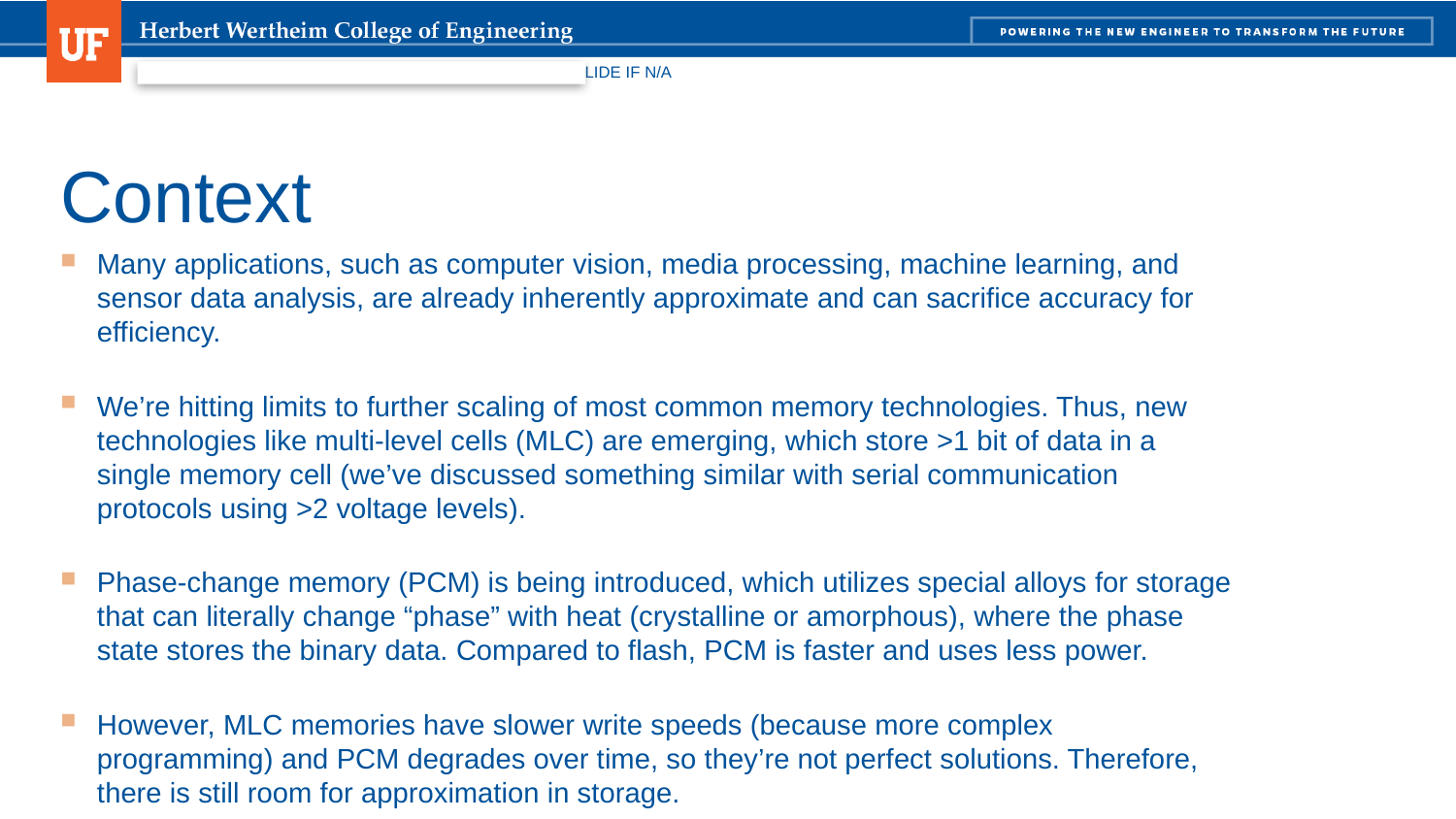

# Context
Many applications, such as computer vision, media processing, machine learning, and sensor data analysis, are already inherently approximate and can sacrifice accuracy for efficiency.
We’re hitting limits to further scaling of most common memory technologies. Thus, new technologies like multi-level cells (MLC) are emerging, which store >1 bit of data in a single memory cell (we’ve discussed something similar with serial communication protocols using >2 voltage levels).
Phase-change memory (PCM) is being introduced, which utilizes special alloys for storage that can literally change “phase” with heat (crystalline or amorphous), where the phase state stores the binary data. Compared to flash, PCM is faster and uses less power.
However, MLC memories have slower write speeds (because more complex programming) and PCM degrades over time, so they’re not perfect solutions. Therefore, there is still room for approximation in storage.